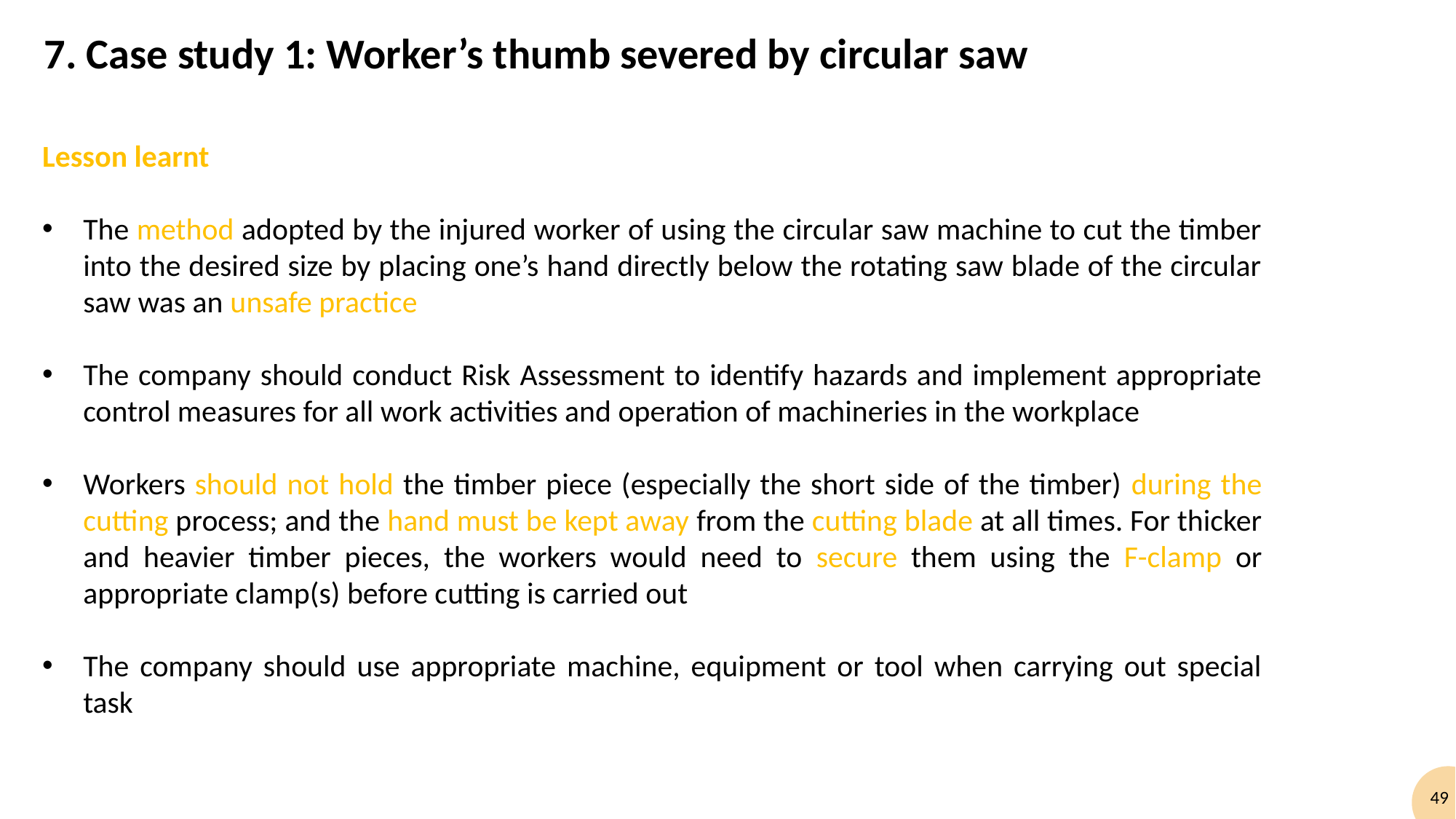

7. Case study 1: Worker’s thumb severed by circular saw
Lesson learnt

The method adopted by the injured worker of using the circular saw machine to cut the timber into the desired size by placing one’s hand directly below the rotating saw blade of the circular saw was an unsafe practice

The company should conduct Risk Assessment to identify hazards and implement appropriate control measures for all work activities and operation of machineries in the workplace

Workers should not hold the timber piece (especially the short side of the timber) during the cutting process; and the hand must be kept away from the cutting blade at all times. For thicker and heavier timber pieces, the workers would need to secure them using the F-clamp or appropriate clamp(s) before cutting is carried out

The company should use appropriate machine, equipment or tool when carrying out special task

49